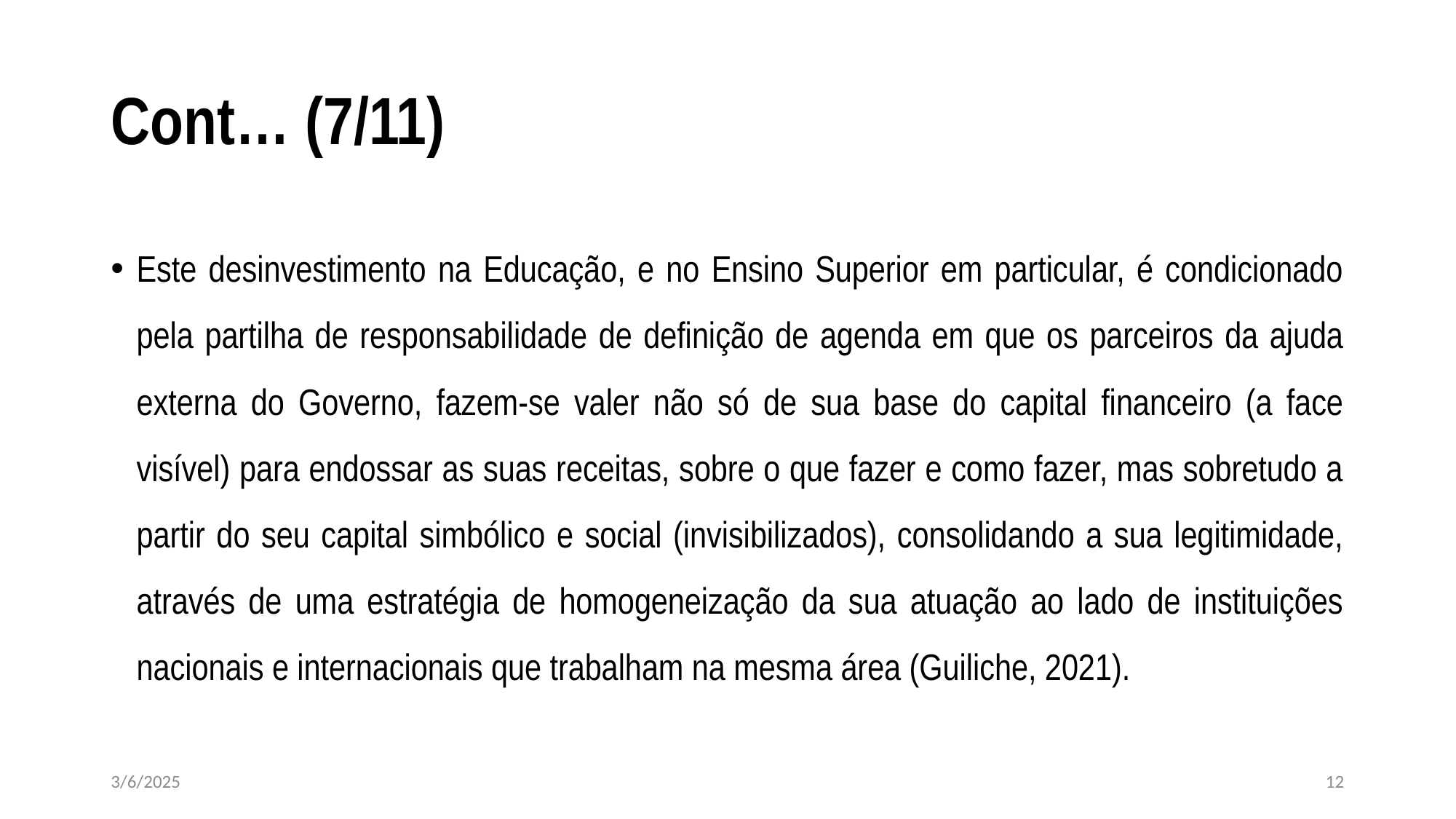

# Cont… (7/11)
Este desinvestimento na Educação, e no Ensino Superior em particular, é condicionado pela partilha de responsabilidade de definição de agenda em que os parceiros da ajuda externa do Governo, fazem-se valer não só de sua base do capital financeiro (a face visível) para endossar as suas receitas, sobre o que fazer e como fazer, mas sobretudo a partir do seu capital simbólico e social (invisibilizados), consolidando a sua legitimidade, através de uma estratégia de homogeneização da sua atuação ao lado de instituições nacionais e internacionais que trabalham na mesma área (Guiliche, 2021).
3/6/2025
12